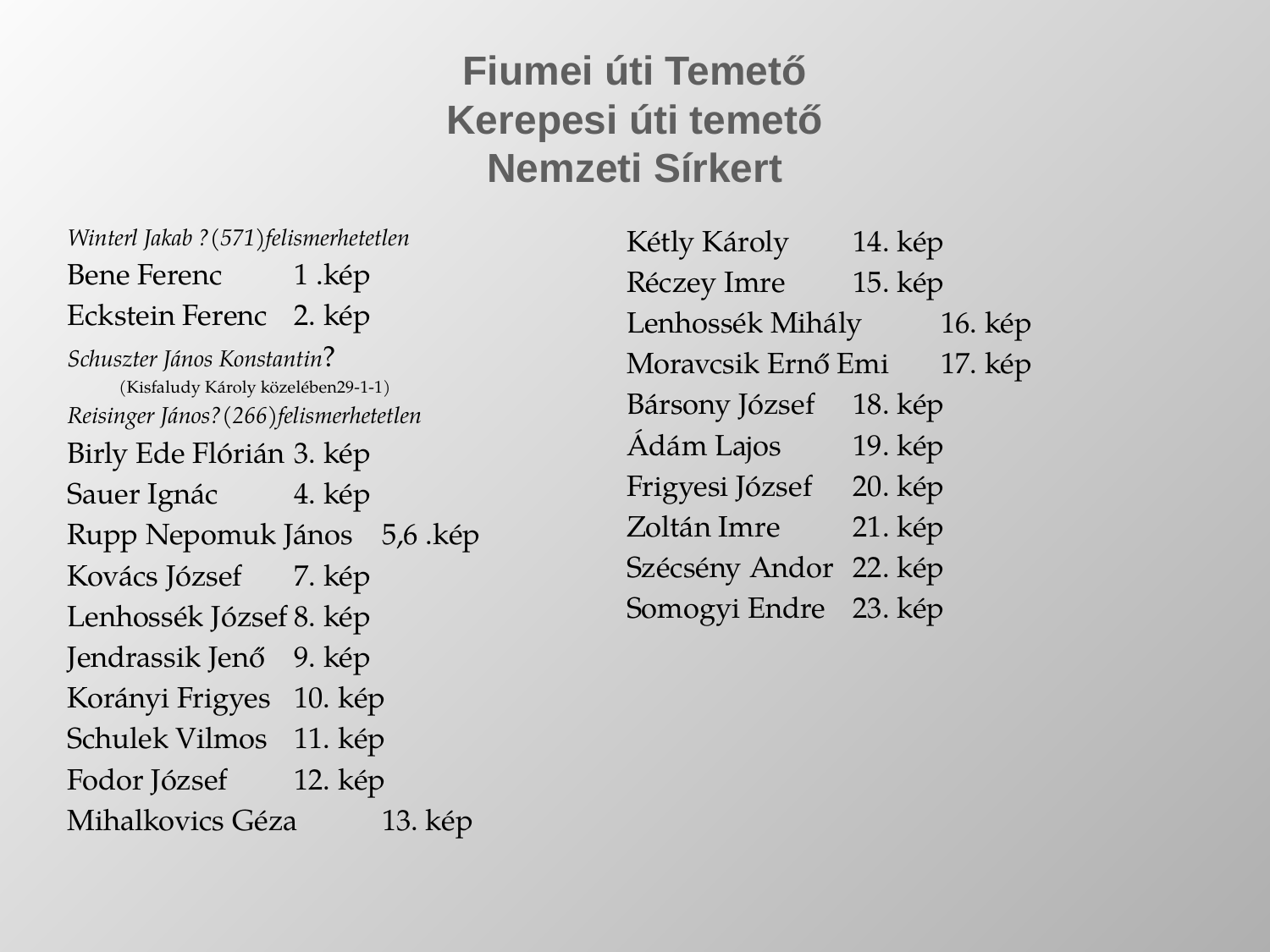

# Fiumei úti Temető Kerepesi úti temető Nemzeti Sírkert
Winterl Jakab ?(571)felismerhetetlen
Bene Ferenc 		1 .kép
Eckstein Ferenc		2. kép
Schuszter János Konstantin?
	(Kisfaludy Károly közelében29-1-1)
Reisinger János?(266)felismerhetetlen
Birly Ede Flórián	3. kép
Sauer Ignác		4. kép
Rupp Nepomuk János	5,6 .kép
Kovács József		7. kép
Lenhossék József	8. kép
Jendrassik Jenő		9. kép
Korányi Frigyes		10. kép
Schulek Vilmos		11. kép
Fodor József		12. kép
Mihalkovics Géza	13. kép
Kétly Károly		14. kép
Réczey Imre		15. kép
Lenhossék Mihály	16. kép
Moravcsik Ernő Emi	17. kép
Bársony József		18. kép
Ádám Lajos		19. kép
Frigyesi József		20. kép
Zoltán Imre		21. kép
Szécsény Andor		22. kép
Somogyi Endre		23. kép